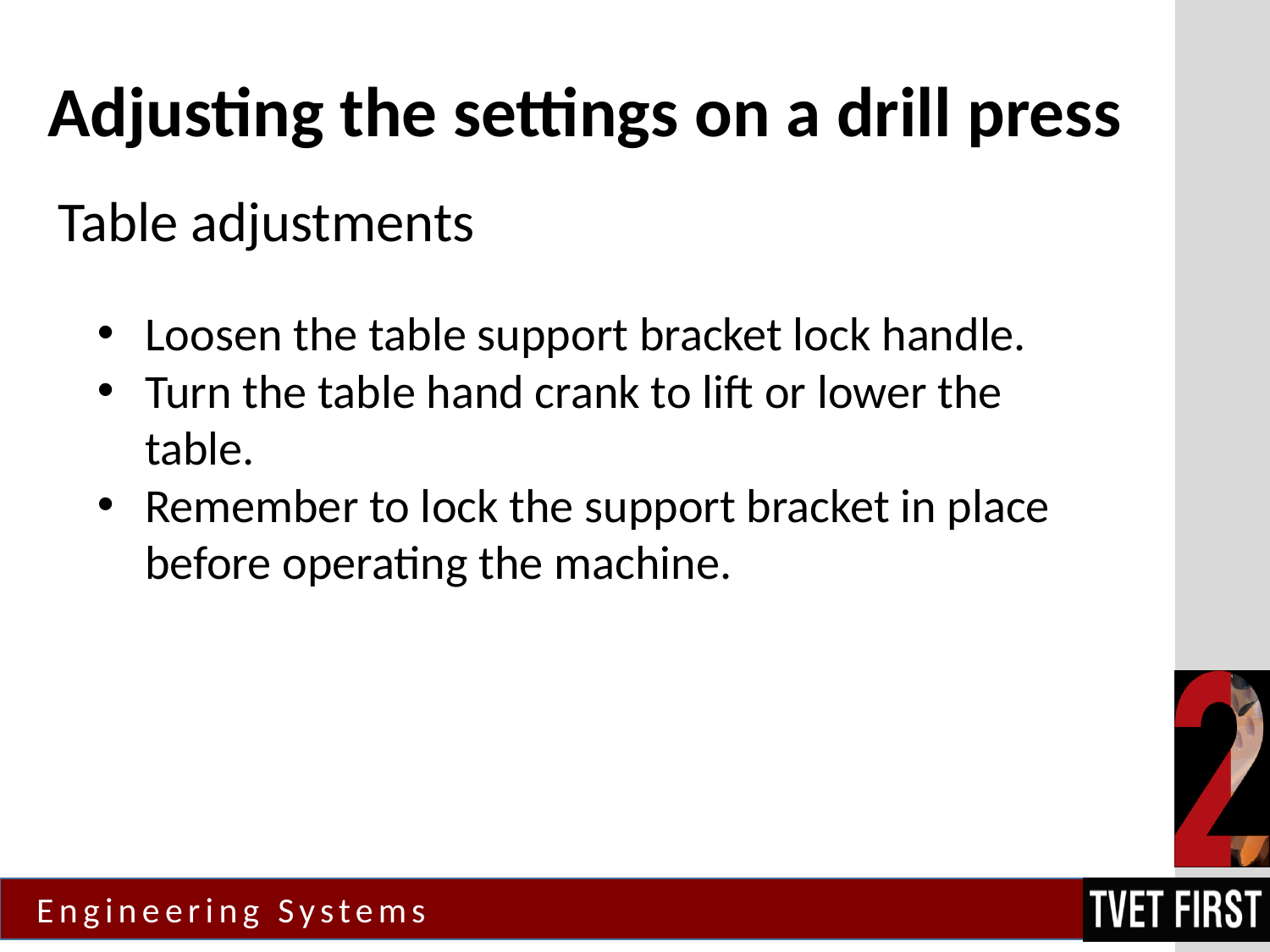

# Adjusting the settings on a drill press
Table adjustments
Loosen the table support bracket lock handle.
Turn the table hand crank to lift or lower the table.
Remember to lock the support bracket in place before operating the machine.